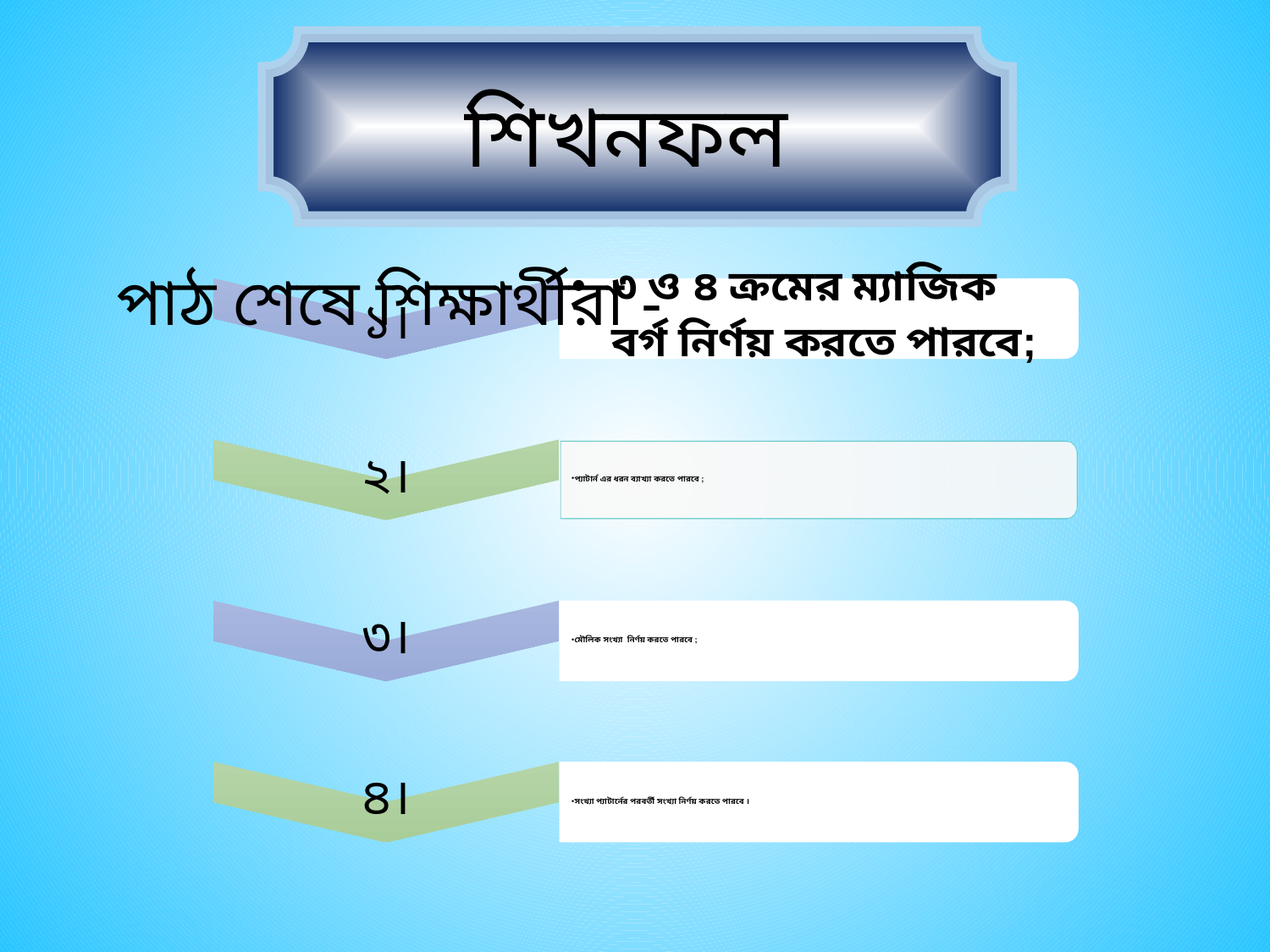

শিখনফল
পাঠ শেষে শিক্ষার্থীরা -
১।
৩।
মৌলিক সংখ্যা  নির্ণয় করতে পারবে ;
৪।
সংখ্যা প্যাটার্নের পরবর্তী সংখ্যা নির্ণয় করতে পারবে ।
২।
প্যাটার্ন এর ধরন ব্যাখ্যা করতে পারবে ;